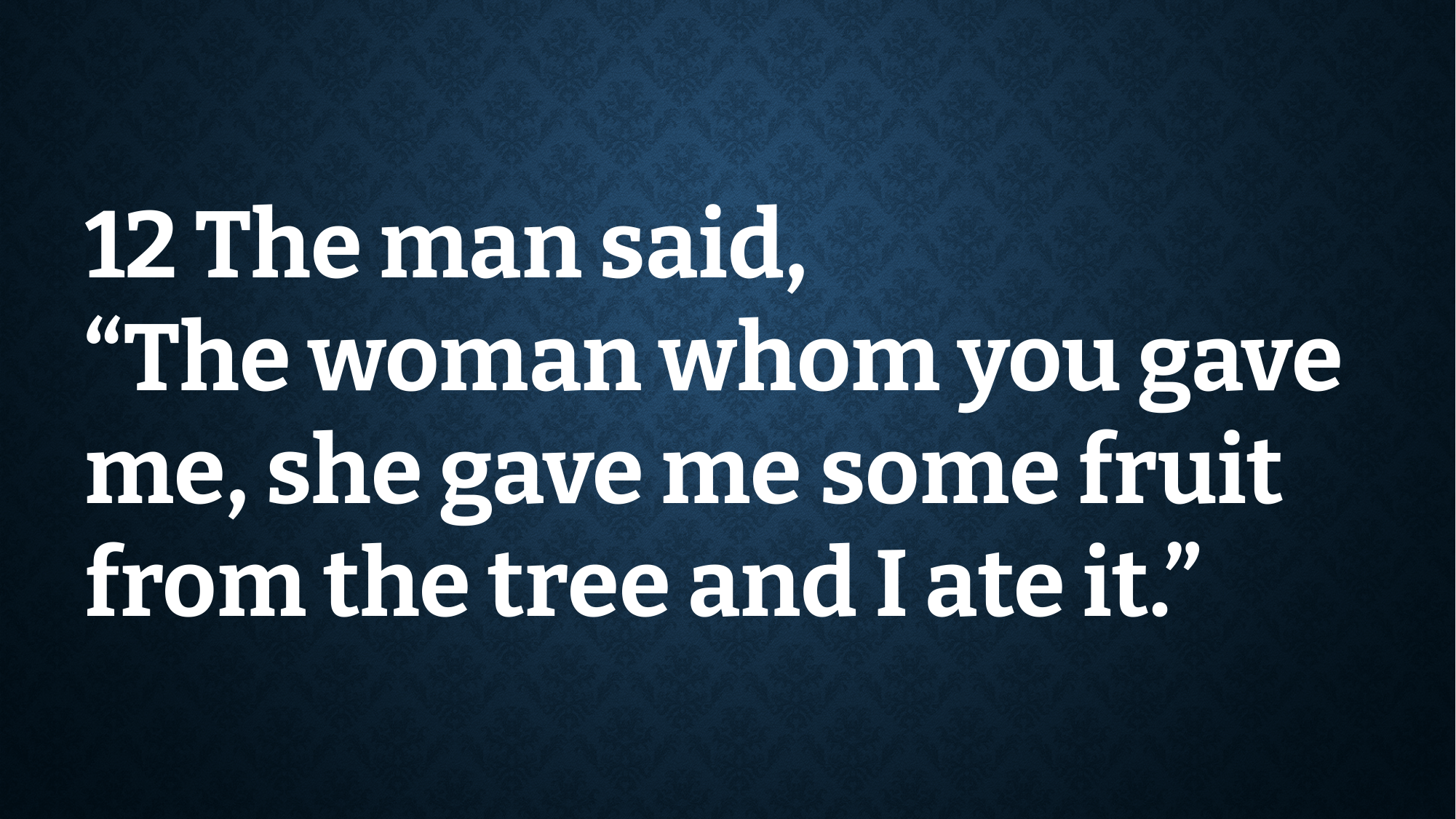

12 The man said,
“The woman whom you gave me, she gave me some fruit from the tree and I ate it.”